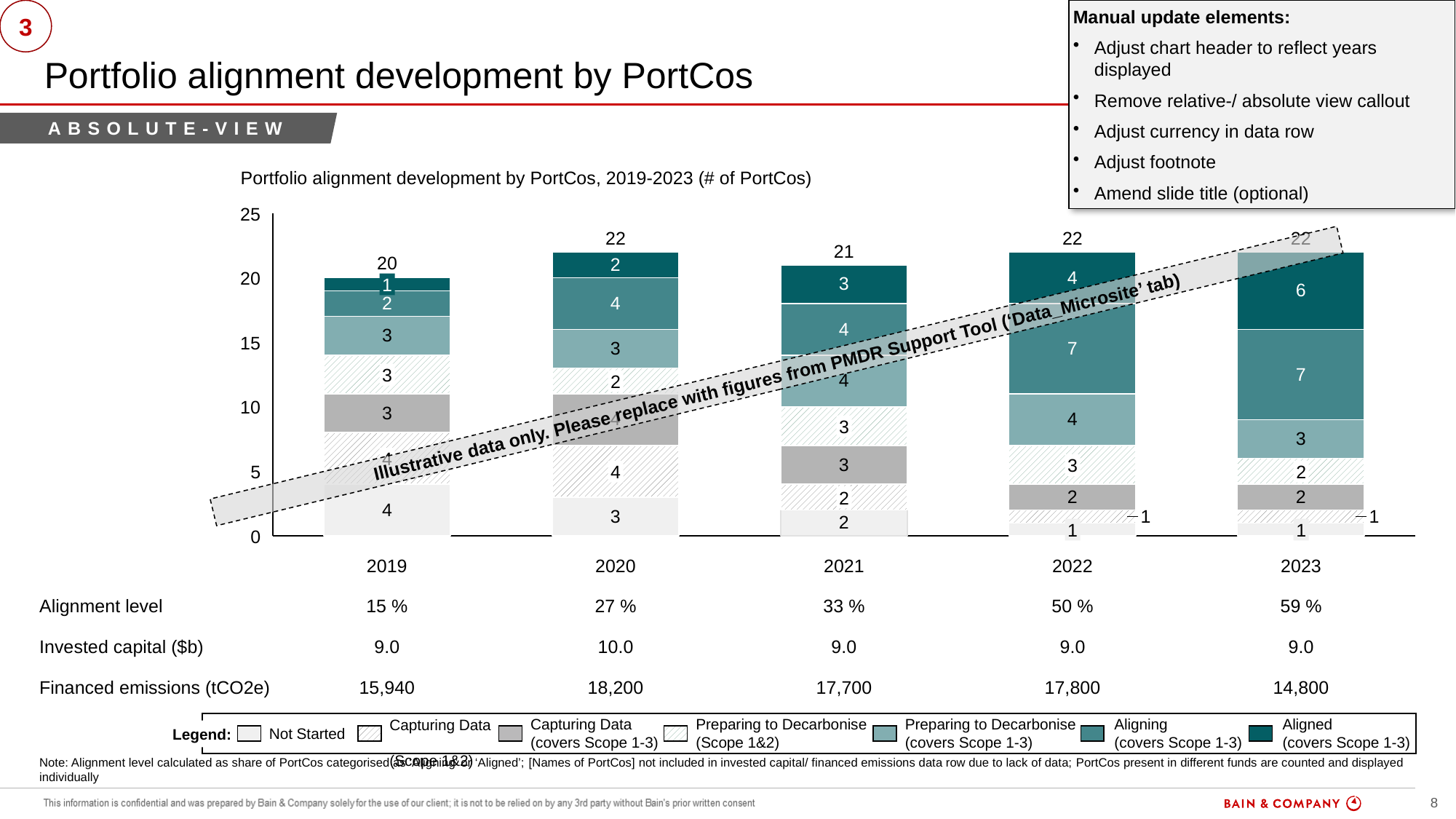

Manual update elements:
Adjust chart header to reflect years displayed
Remove relative-/ absolute view callout
Adjust currency in data row
Adjust footnote
Amend slide title (optional)

# Portfolio alignment development by PortCos
3

absolute-view
Illustrative
Portfolio alignment development by PortCos, 2019-2023 (# of PortCos)

### Chart

| Category |  |  |  |  |  |  |  |
|---|---|---|---|---|---|---|---|
25
22
22
22
21
20
20
1
15
Illustrative data only. Please replace with figures from PMDR Support Tool (‘Data_Microsite’ tab)
3
2
10
3
4
3
5
4
2
2
1
1
0
2019
2020
2021
2022
2023
Alignment level
15 %
27 %
33 %
50 %
59 %
Invested capital ($b)
9.0
10.0
9.0
9.0
9.0
Financed emissions (tCO2e)
15,940
18,200
17,700
17,800
14,800
Capturing Data
(Scope 1&2)
Capturing Data
(covers Scope 1-3)
Preparing to Decarbonise (Scope 1&2)
Preparing to Decarbonise (covers Scope 1-3)
Aligning
(covers Scope 1-3)
Aligned
(covers Scope 1-3)

Not Started
Legend:

Note: Alignment level calculated as share of PortCos categorised as ‘Aligning’ or ‘Aligned’; [Names of PortCos] not included in invested capital/ financed emissions data row due to lack of data; PortCos present in different funds are counted and displayed individually